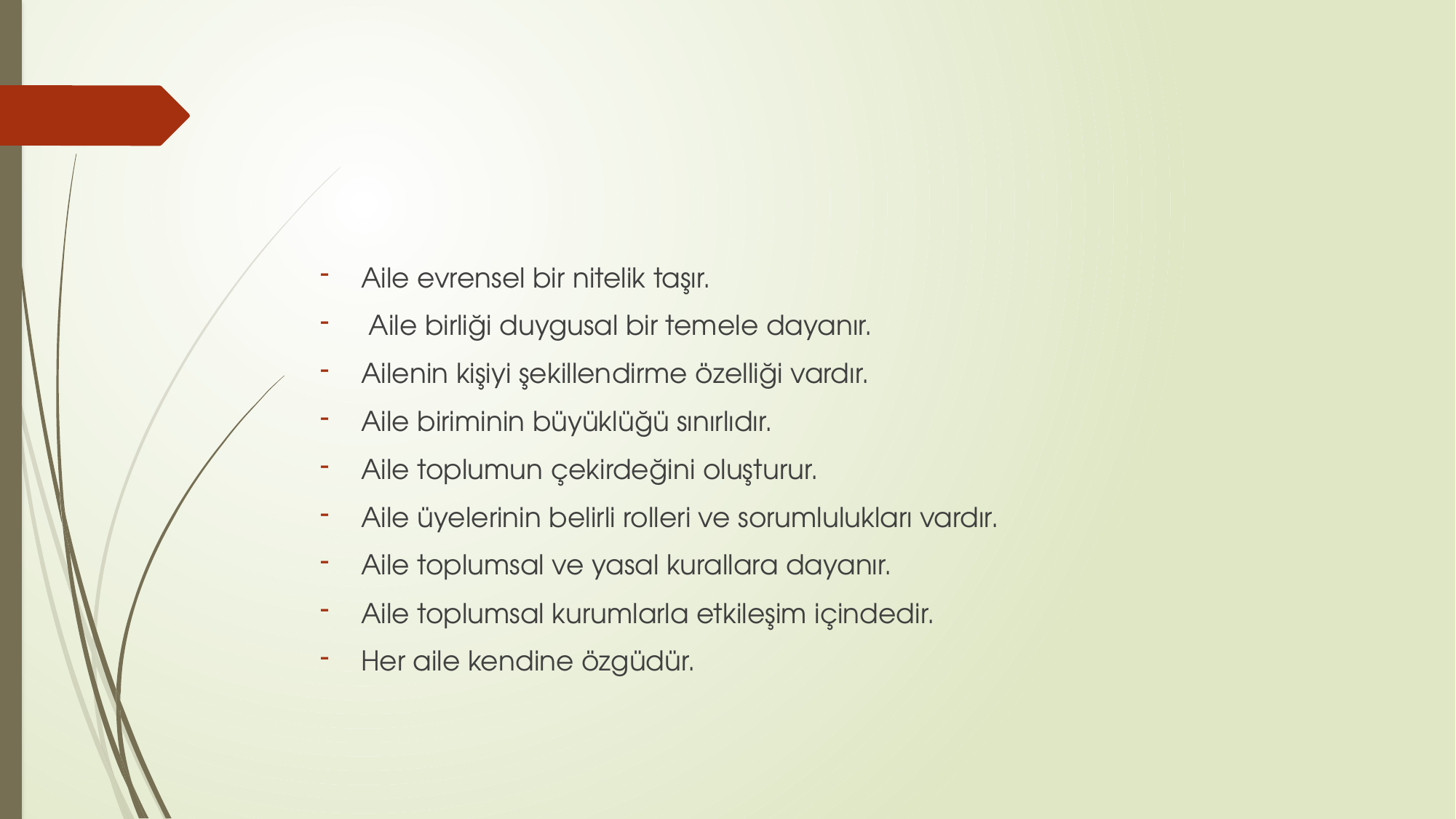

#
Aile evrensel bir nitelik taşır.
 Aile birliği duygusal bir temele dayanır.
Ailenin kişiyi şekillendirme özelliği vardır.
Aile biriminin büyüklüğü sınırlıdır.
Aile toplumun çekirdeğini oluşturur.
Aile üyelerinin belirli rolleri ve sorumlulukları vardır.
Aile toplumsal ve yasal kurallara dayanır.
Aile toplumsal kurumlarla etkileşim içindedir.
Her aile kendine özgüdür.